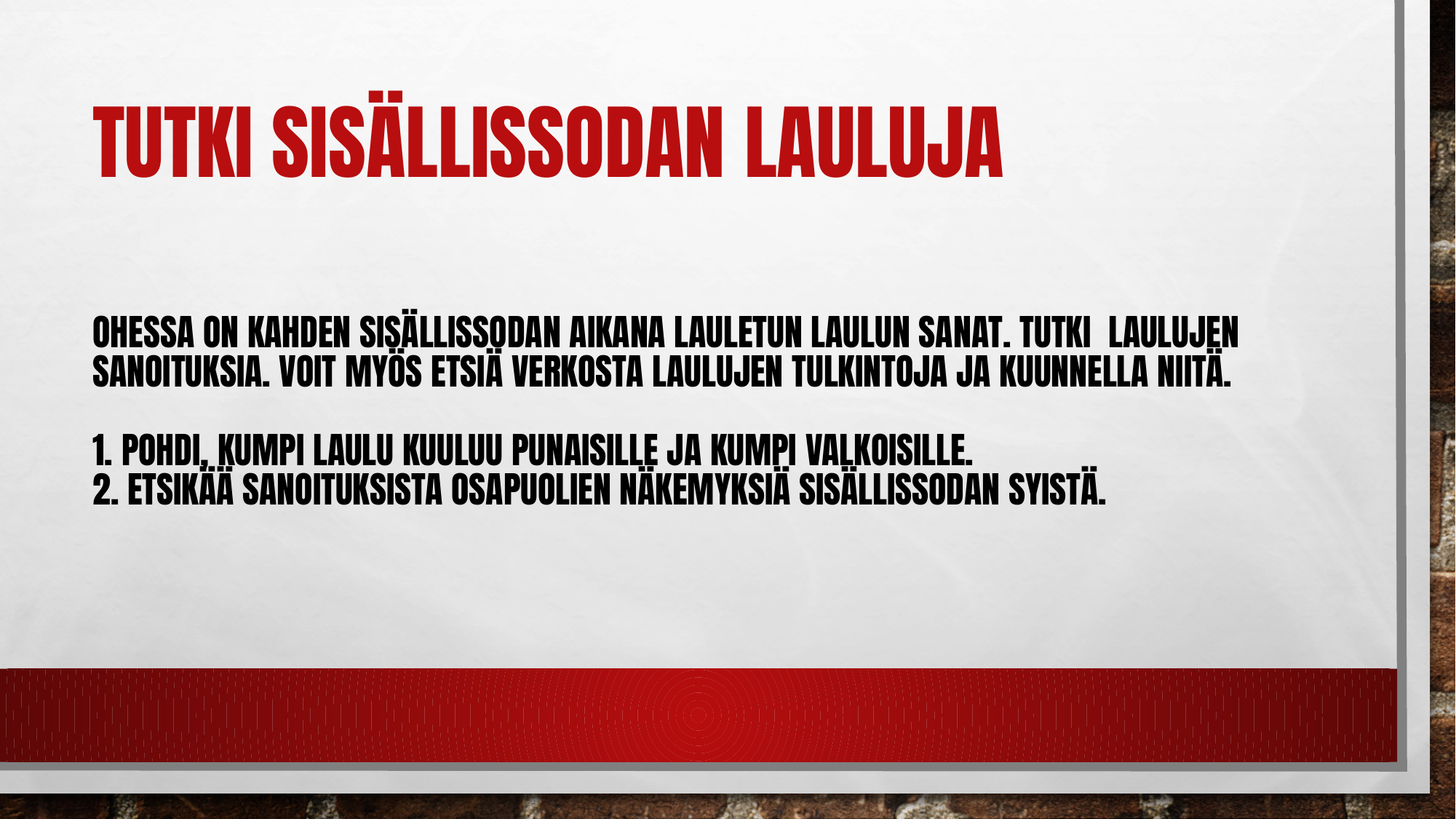

# Tutki sisällissodan lauluja
Ohessa on kahden sisällissodan aikana lauletun laulun sanat. Tutki  laulujen sanoituksia. Voit myös etsiä verkosta laulujen tulkintoja ja kuunnella niitä.

1. Pohdi, kumpi laulu kuuluu punaisille ja kumpi valkoisille.
2. Etsikää sanoituksista osapuolien näkemyksiä sisällissodan syistä.